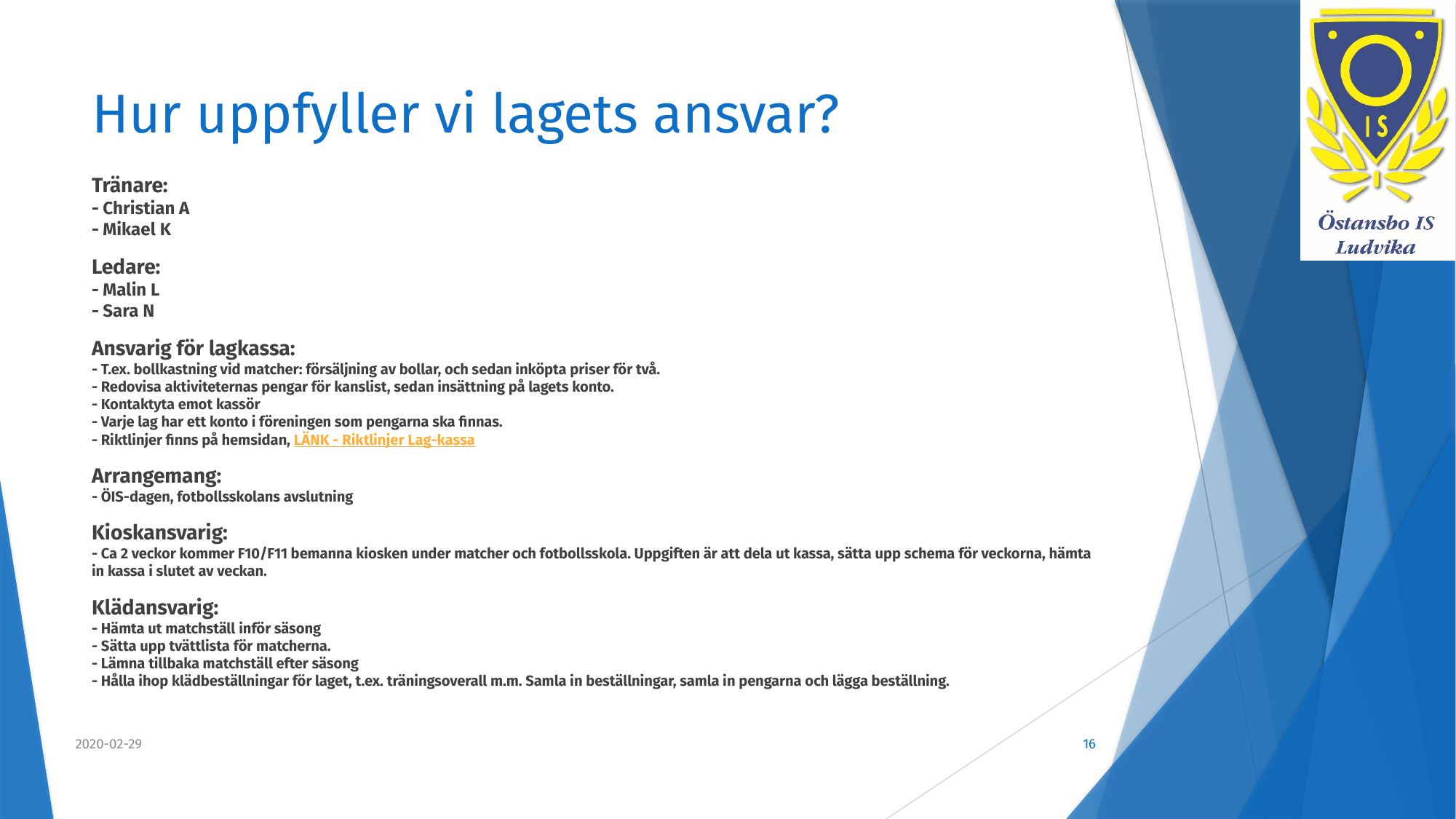

# Hur uppfyller vi lagets ansvar?
Tränare:
- Christian A
- Mikael K
Ledare:
- Malin L
- Sara N
Ansvarig för lagkassa:
- T.ex. bollkastning vid matcher: försäljning av bollar, och sedan inköpta priser för två.
- Redovisa aktiviteternas pengar för kanslist, sedan insättning på lagets konto.
- Kontaktyta emot kassör
- Varje lag har ett konto i föreningen som pengarna ska finnas.
- Riktlinjer finns på hemsidan, LÄNK - Riktlinjer Lag-kassa
Arrangemang:
- ÖIS-dagen, fotbollsskolans avslutning
Kioskansvarig:
- Ca 2 veckor kommer F10/F11 bemanna kiosken under matcher och fotbollsskola. Uppgiften är att dela ut kassa, sätta upp schema för veckorna, hämta in kassa i slutet av veckan.
Klädansvarig:
- Hämta ut matchställ inför säsong
- Sätta upp tvättlista för matcherna.
- Lämna tillbaka matchställ efter säsong
- Hålla ihop klädbeställningar för laget, t.ex. träningsoverall m.m. Samla in beställningar, samla in pengarna och lägga beställning.

2020-02-29
16